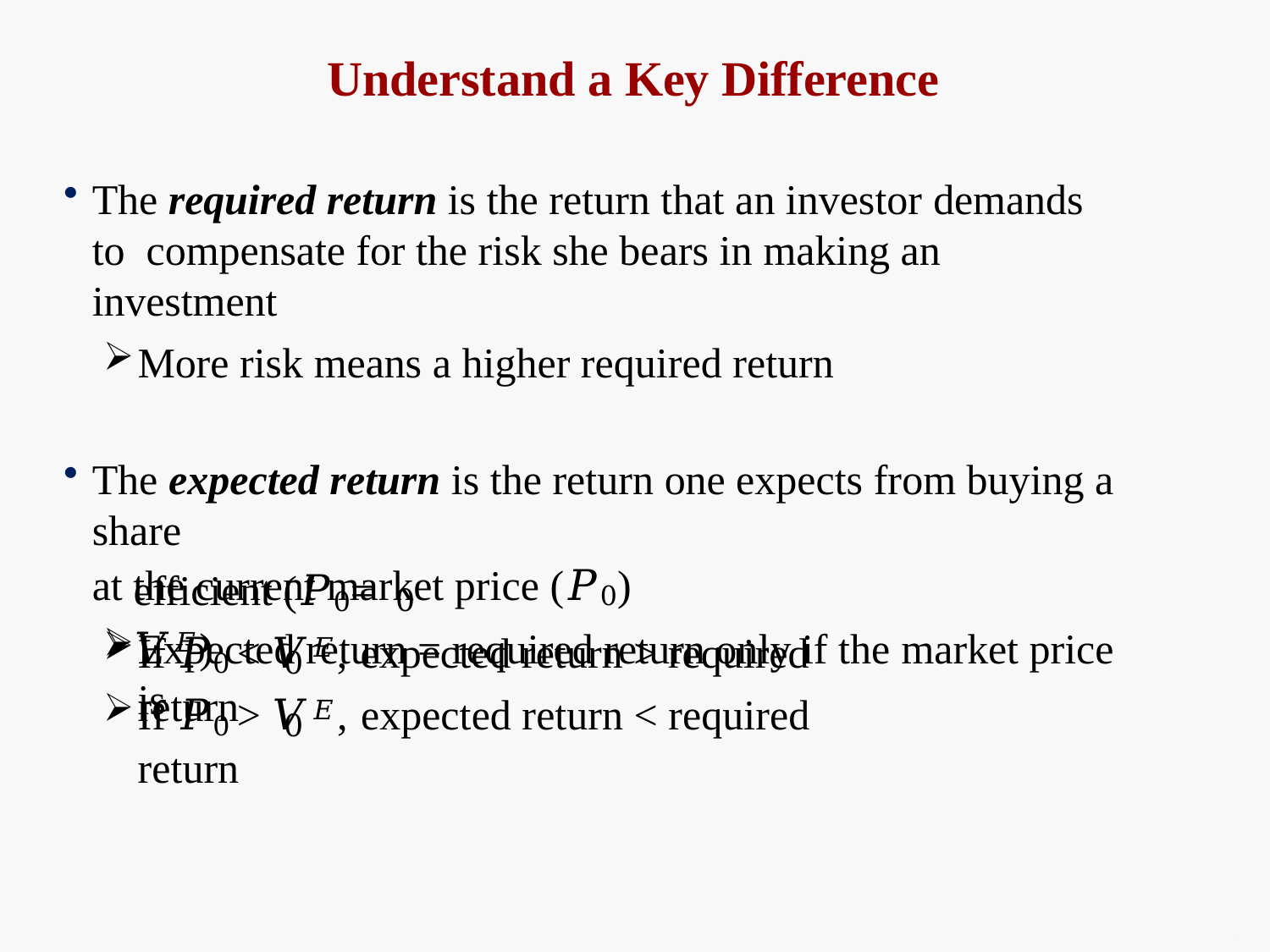

# Understand a Key Difference
The required return is the return that an investor demands to  compensate for the risk she bears in making an investment
More risk means a higher required return

The expected return is the return one expects from buying a share
at the current market price (𝑃0)
Expected return = required return only if the market price is
efficient (𝑃0= 𝑉𝐸)
0
If 𝑃0 < 𝑉𝐸, expected return > required return
0
If 𝑃0 > 𝑉𝐸, expected return < required return
0